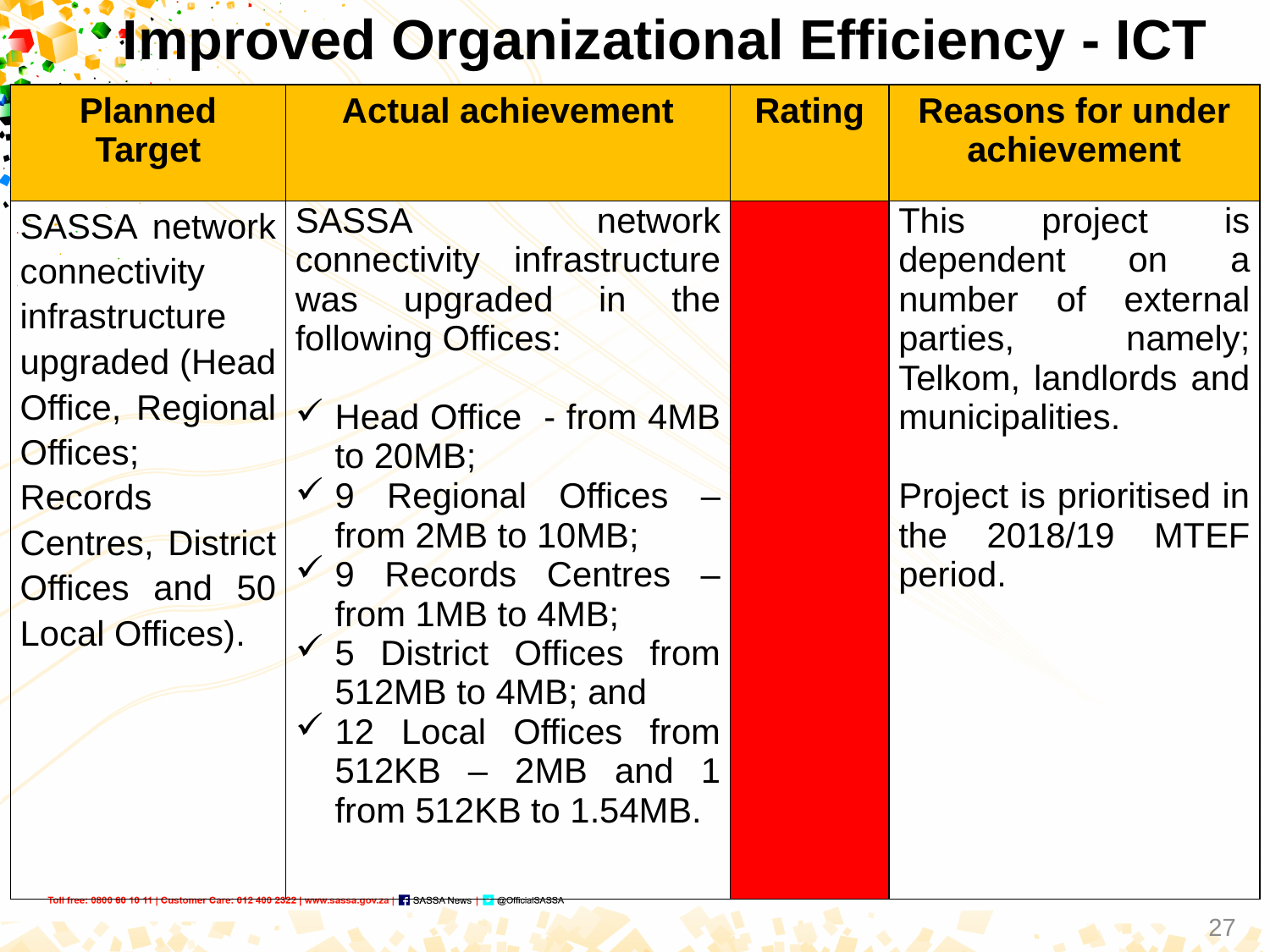

# Improved Organizational Efficiency - ICT
| Planned Target | Actual achievement | Rating | Reasons for under achievement |
| --- | --- | --- | --- |
| SASSA network connectivity infrastructure upgraded (Head Office, Regional Offices; Records Centres, District Offices and 50 Local Offices). | SASSA network connectivity infrastructure was upgraded in the following Offices:   Head Office - from 4MB to 20MB; 9 Regional Offices – from 2MB to 10MB; 9 Records Centres – from 1MB to 4MB; 5 District Offices from 512MB to 4MB; and 12 Local Offices from 512KB – 2MB and 1 from 512KB to 1.54MB. |  | This project is dependent on a number of external parties, namely; Telkom, landlords and municipalities. Project is prioritised in the 2018/19 MTEF period. |
27